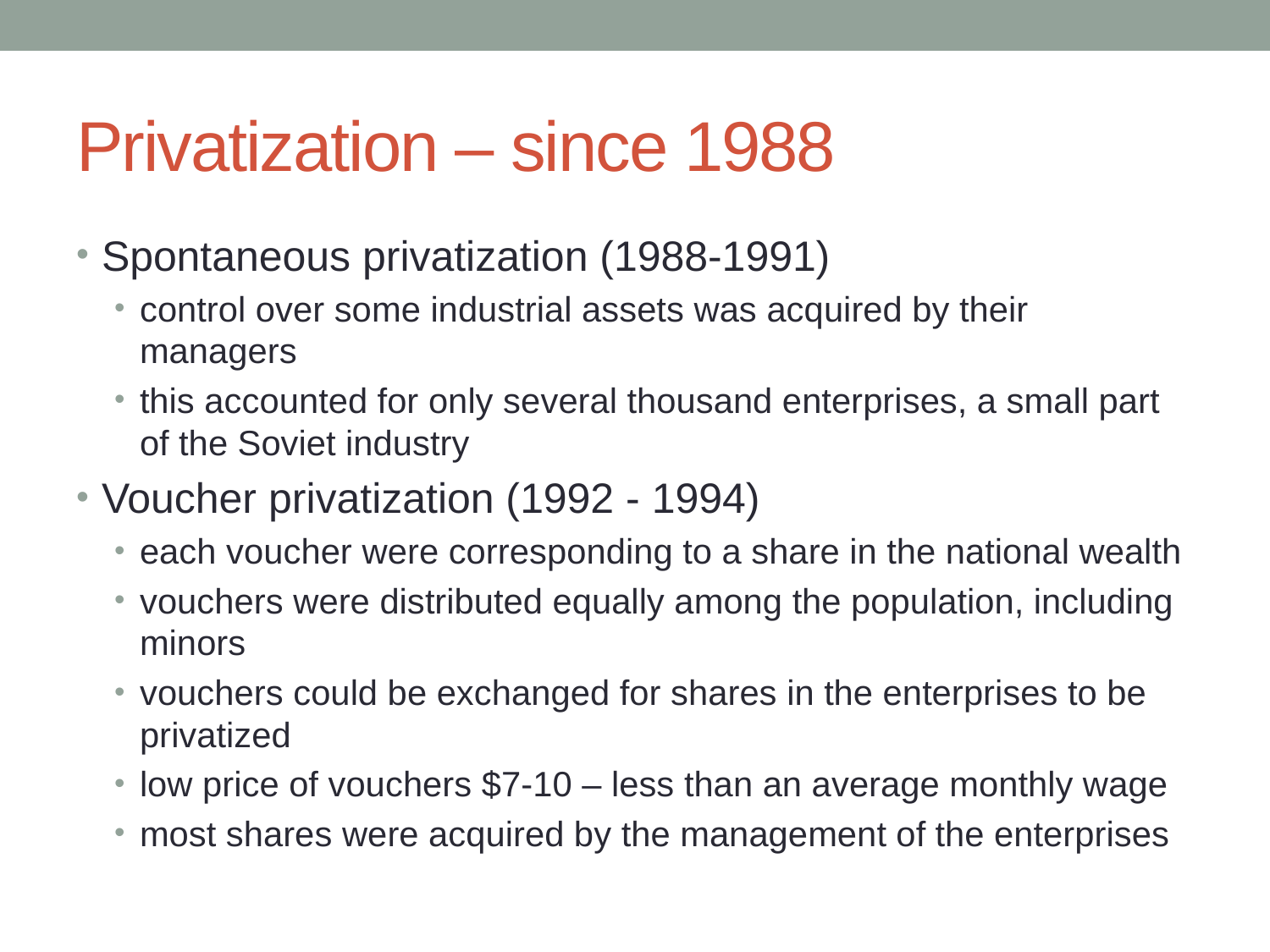

# Privatization – since 1988
Spontaneous privatization (1988-1991)
control over some industrial assets was acquired by their managers
this accounted for only several thousand enterprises, a small part of the Soviet industry
Voucher privatization (1992 - 1994)
each voucher were corresponding to a share in the national wealth
vouchers were distributed equally among the population, including minors
vouchers could be exchanged for shares in the enterprises to be privatized
low price of vouchers $7-10 – less than an average monthly wage
most shares were acquired by the management of the enterprises